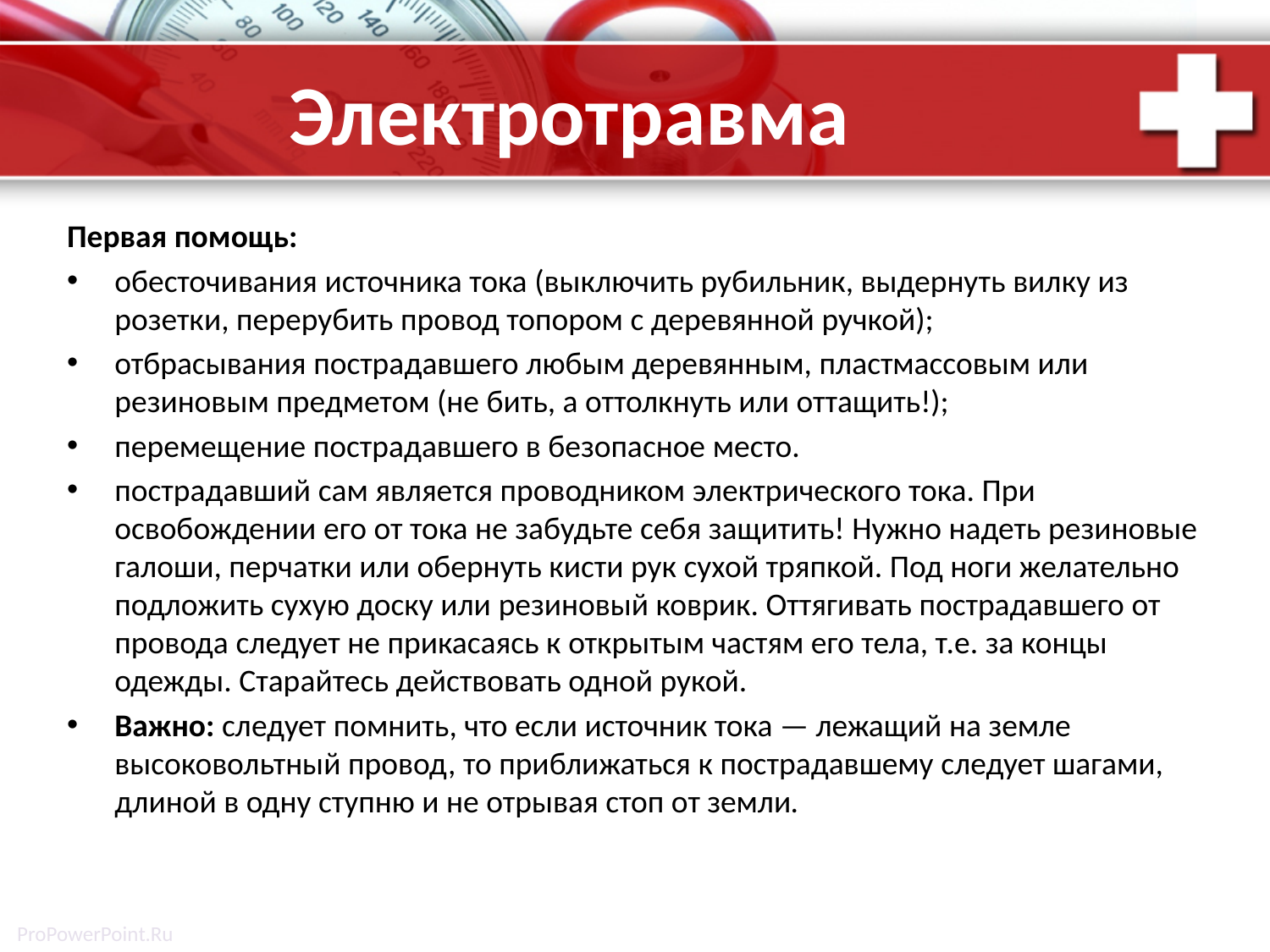

# Электротравма
Первая помощь:
обесточивания источника тока (выключить рубильник, выдернуть вилку из розетки, перерубить провод топором с деревянной ручкой);
отбрасывания пострадавшего любым деревянным, пластмассовым или резиновым предметом (не бить, а оттолкнуть или оттащить!);
перемещение пострадавшего в безопасное место.
пострадавший сам является проводником электрического тока. При освобождении его от тока не забудьте себя защитить! Нужно надеть резиновые галоши, перчатки или обернуть кисти рук сухой тряпкой. Под ноги желательно подложить сухую доску или резиновый коврик. Оттягивать пострадавшего от провода следует не прикасаясь к открытым частям его тела, т.е. за концы одежды. Старайтесь действовать одной рукой.
Важно: следует помнить, что если источник тока — лежащий на земле высоковольтный провод, то приближаться к пострадавшему следует шагами, длиной в одну ступню и не отрывая стоп от земли.